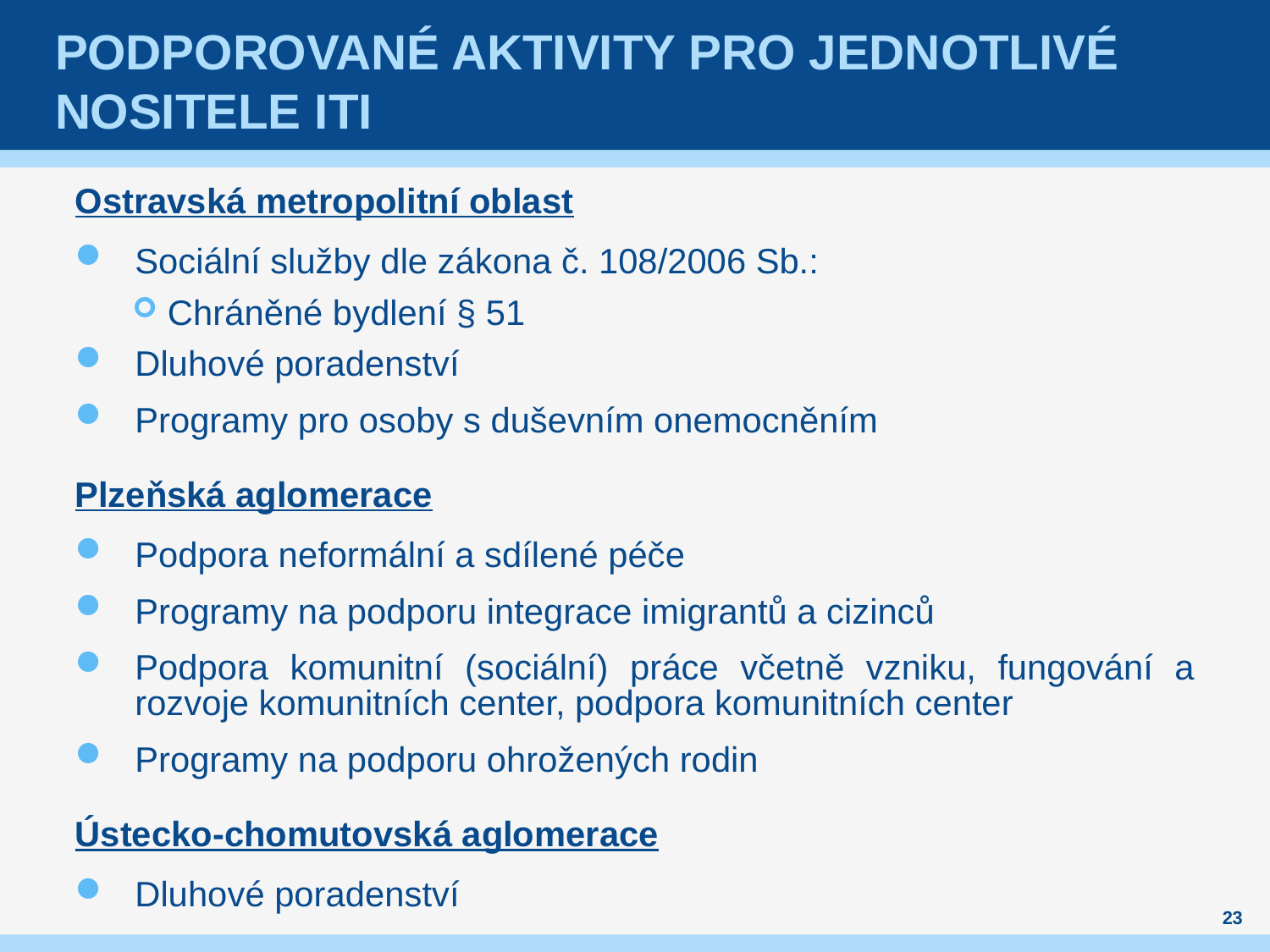

# Podporované aktivity pro jednotlivé nositele ITI
Ostravská metropolitní oblast
Sociální služby dle zákona č. 108/2006 Sb.:
Chráněné bydlení § 51
Dluhové poradenství
Programy pro osoby s duševním onemocněním
Plzeňská aglomerace
Podpora neformální a sdílené péče
Programy na podporu integrace imigrantů a cizinců
Podpora komunitní (sociální) práce včetně vzniku, fungování a rozvoje komunitních center, podpora komunitních center
Programy na podporu ohrožených rodin
Ústecko-chomutovská aglomerace
Dluhové poradenství

23